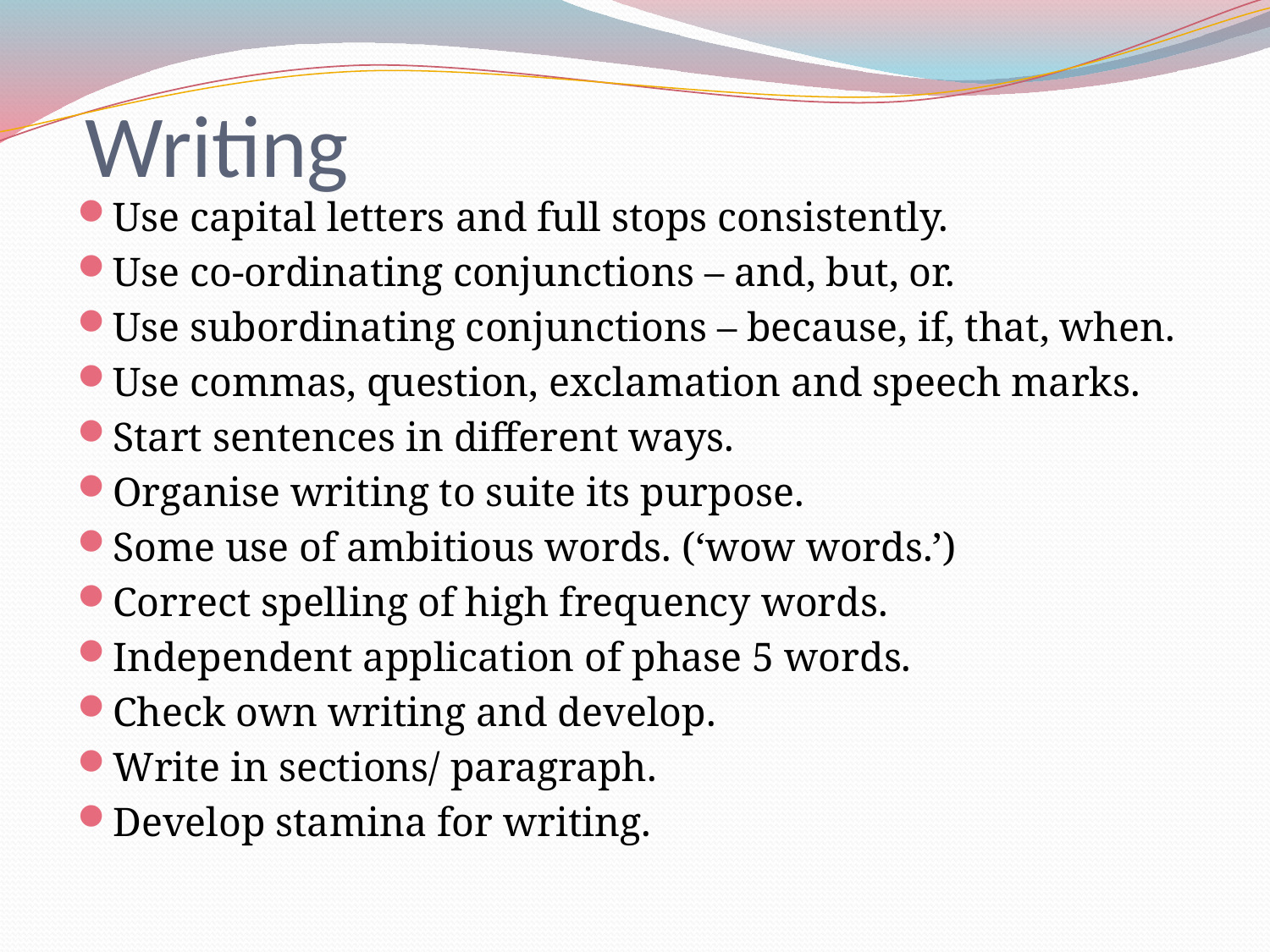

# Writing
Use capital letters and full stops consistently.
Use co-ordinating conjunctions – and, but, or.
Use subordinating conjunctions – because, if, that, when.
Use commas, question, exclamation and speech marks.
Start sentences in different ways.
Organise writing to suite its purpose.
Some use of ambitious words. (‘wow words.’)
Correct spelling of high frequency words.
Independent application of phase 5 words.
Check own writing and develop.
Write in sections/ paragraph.
Develop stamina for writing.